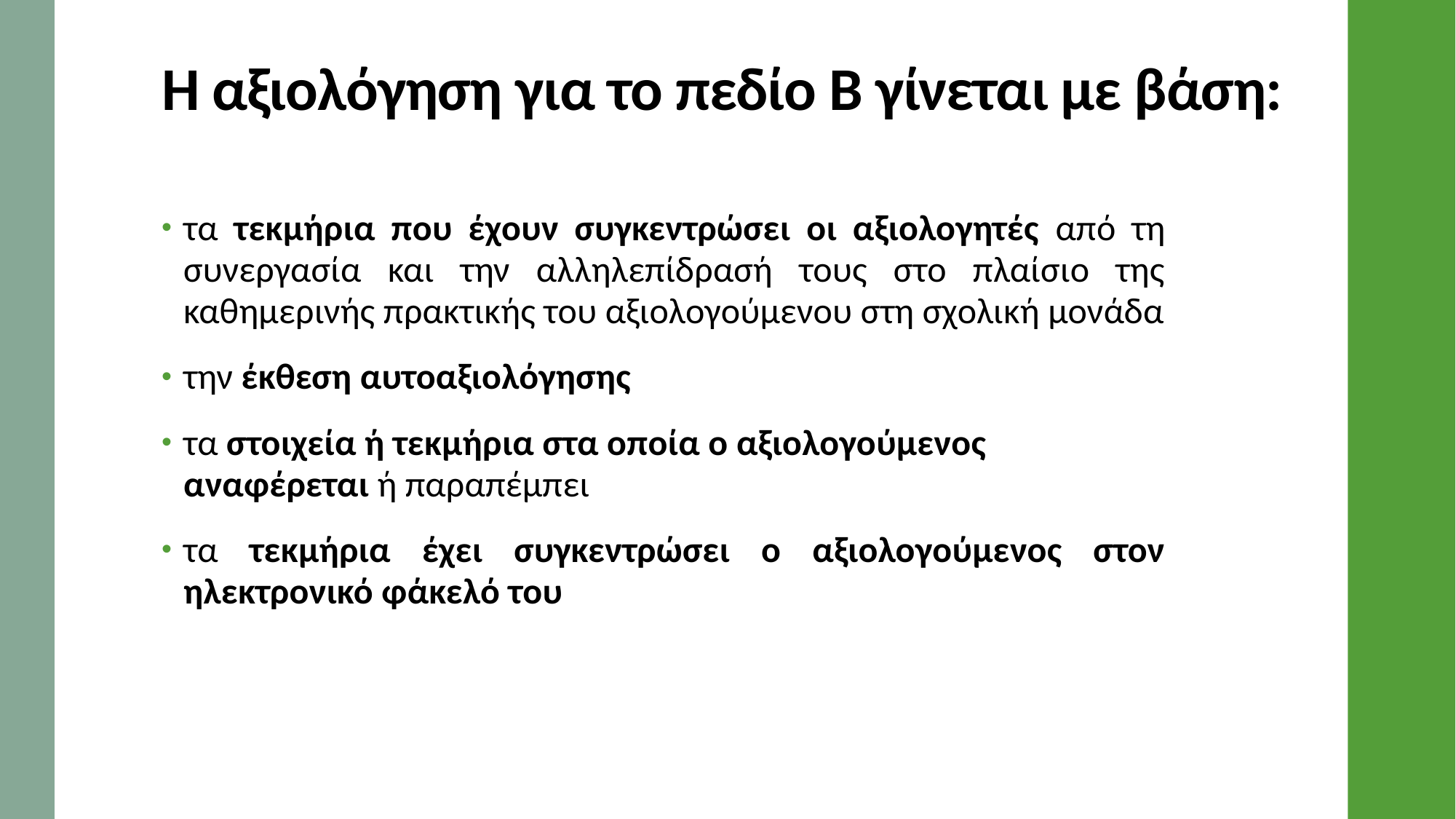

# Η αξιολόγηση για το πεδίο Β γίνεται με βάση:
τα τεκμήρια που έχουν συγκεντρώσει οι αξιολογητές από τη συνεργασία και την αλληλεπίδρασή τους στο πλαίσιο της καθημερινής πρακτικής του αξιολογούμενου στη σχολική μονάδα
την έκθεση αυτοαξιολόγησης
τα στοιχεία ή τεκμήρια στα οποία ο αξιολογούμενος αναφέρεται ή παραπέμπει
τα τεκμήρια έχει συγκεντρώσει ο αξιολογούμενος στον ηλεκτρονικό φάκελό του